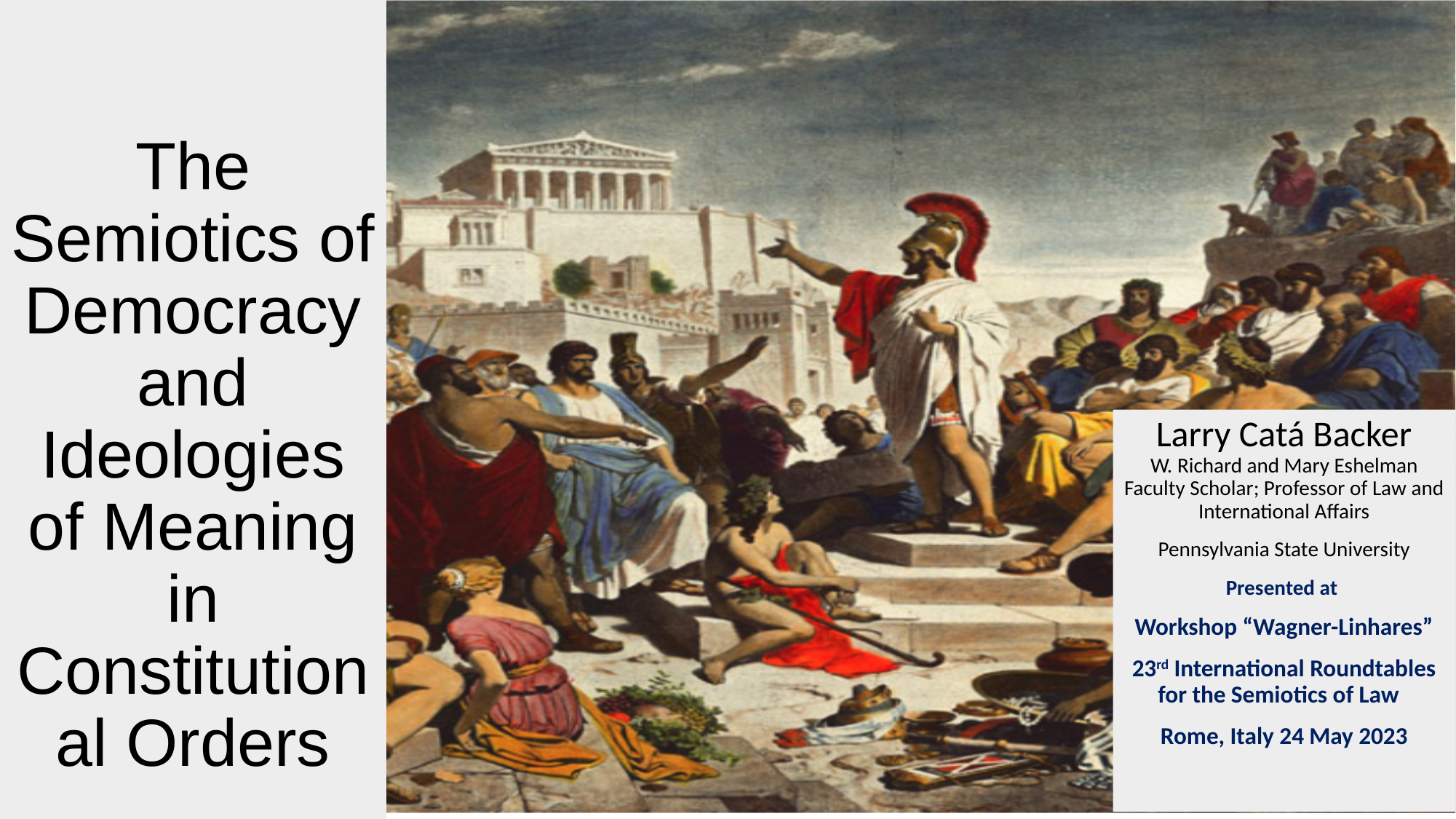

# The Semiotics of Democracy and Ideologies of Meaning in Constitutional Orders
Larry Catá Backer
W. Richard and Mary Eshelman Faculty Scholar; Professor of Law and International Affairs
Pennsylvania State University
Presented at
Workshop “Wagner-Linhares”
23rd International Roundtables for the Semiotics of Law
Rome, Italy 24 May 2023